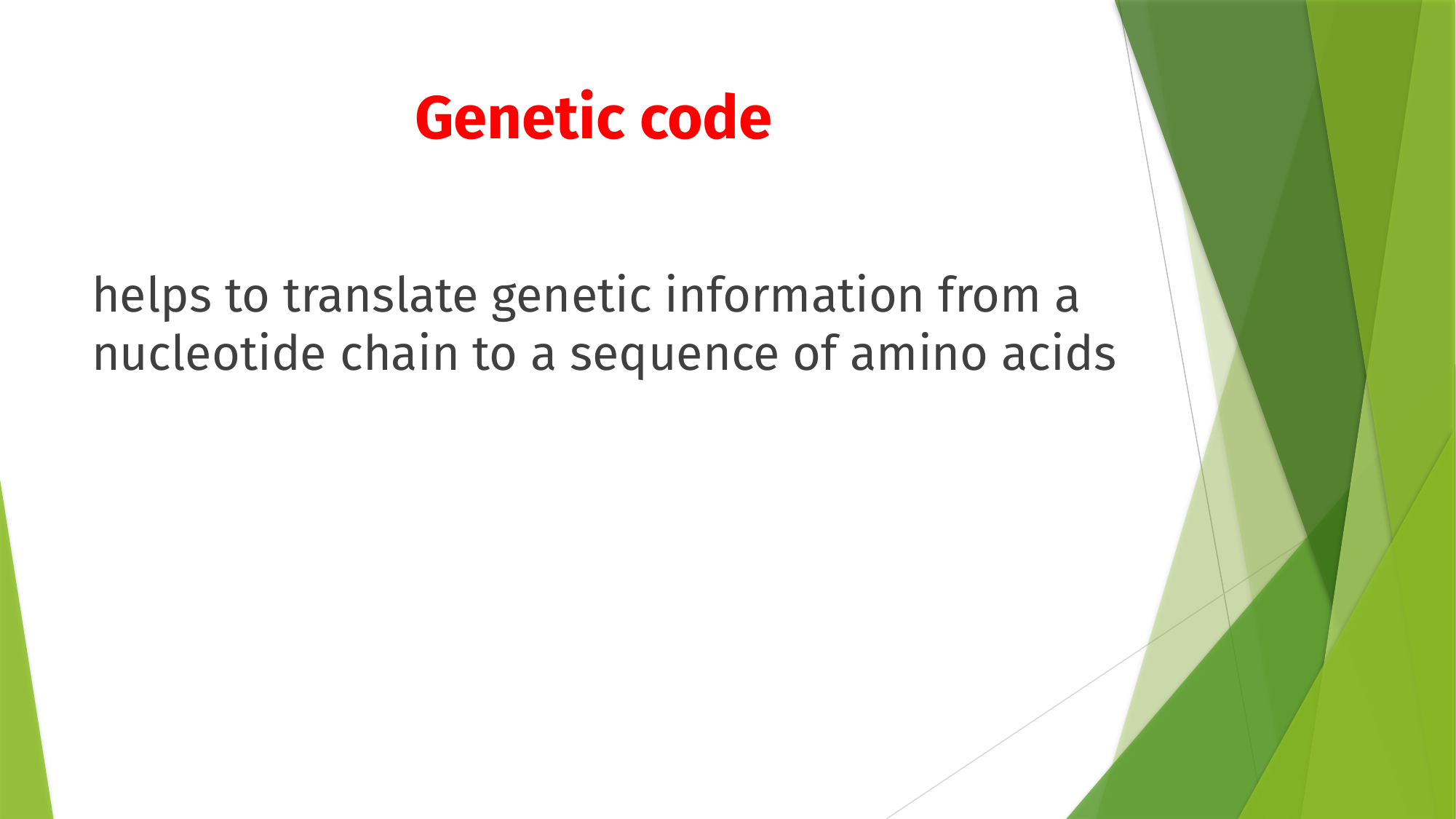

# Genetic code
helps to translate genetic information from a nucleotide chain to a sequence of amino acids